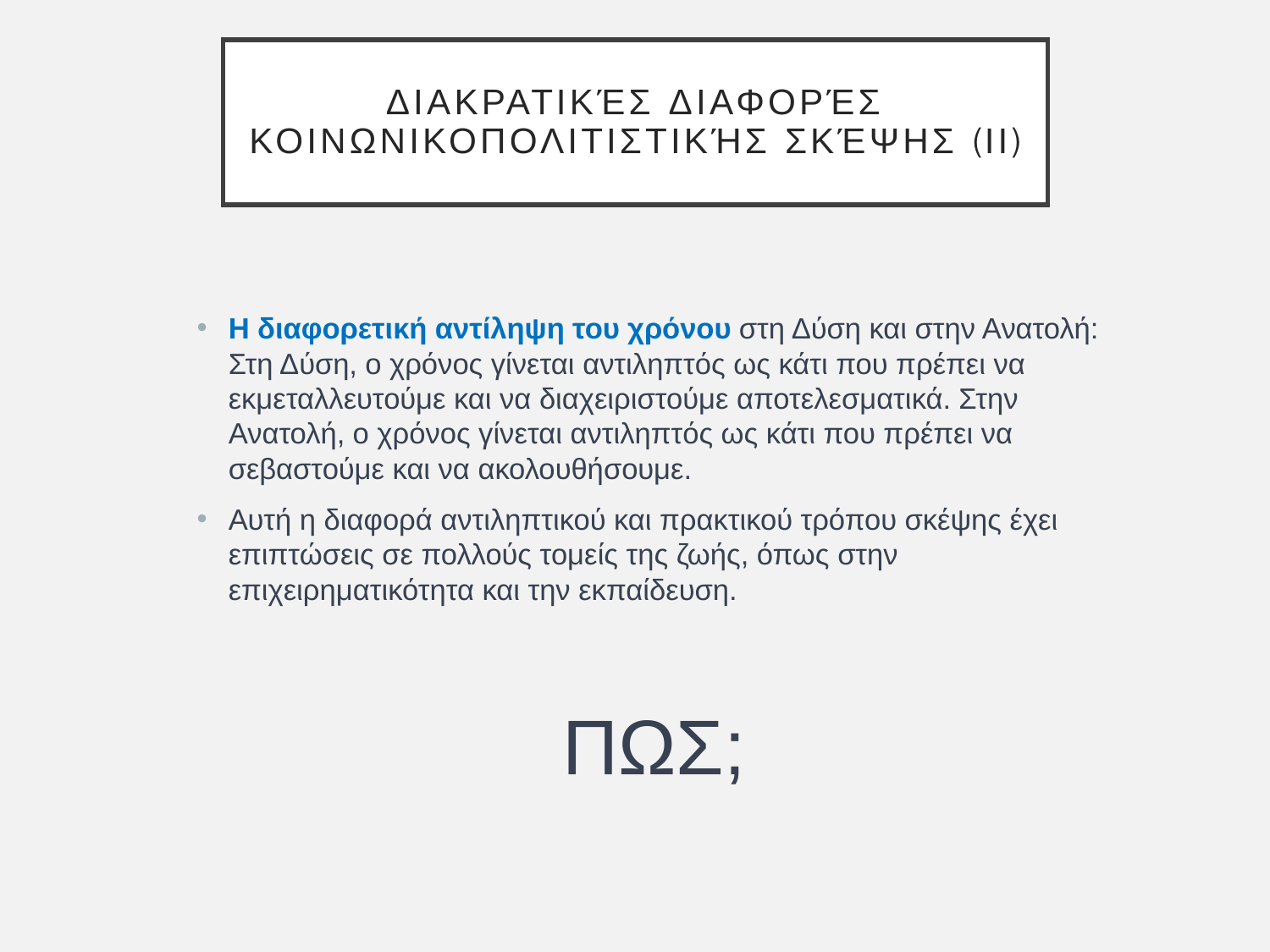

# Διακρατικές διαφορές κοινωνικοπολιτιστικής σκέψης (ΙΙ)
Η διαφορετική αντίληψη του χρόνου στη Δύση και στην Ανατολή: Στη Δύση, ο χρόνος γίνεται αντιληπτός ως κάτι που πρέπει να εκμεταλλευτούμε και να διαχειριστούμε αποτελεσματικά. Στην Ανατολή, ο χρόνος γίνεται αντιληπτός ως κάτι που πρέπει να σεβαστούμε και να ακολουθήσουμε.
Αυτή η διαφορά αντιληπτικού και πρακτικού τρόπου σκέψης έχει επιπτώσεις σε πολλούς τομείς της ζωής, όπως στην επιχειρηματικότητα και την εκπαίδευση.

ΠΩΣ;